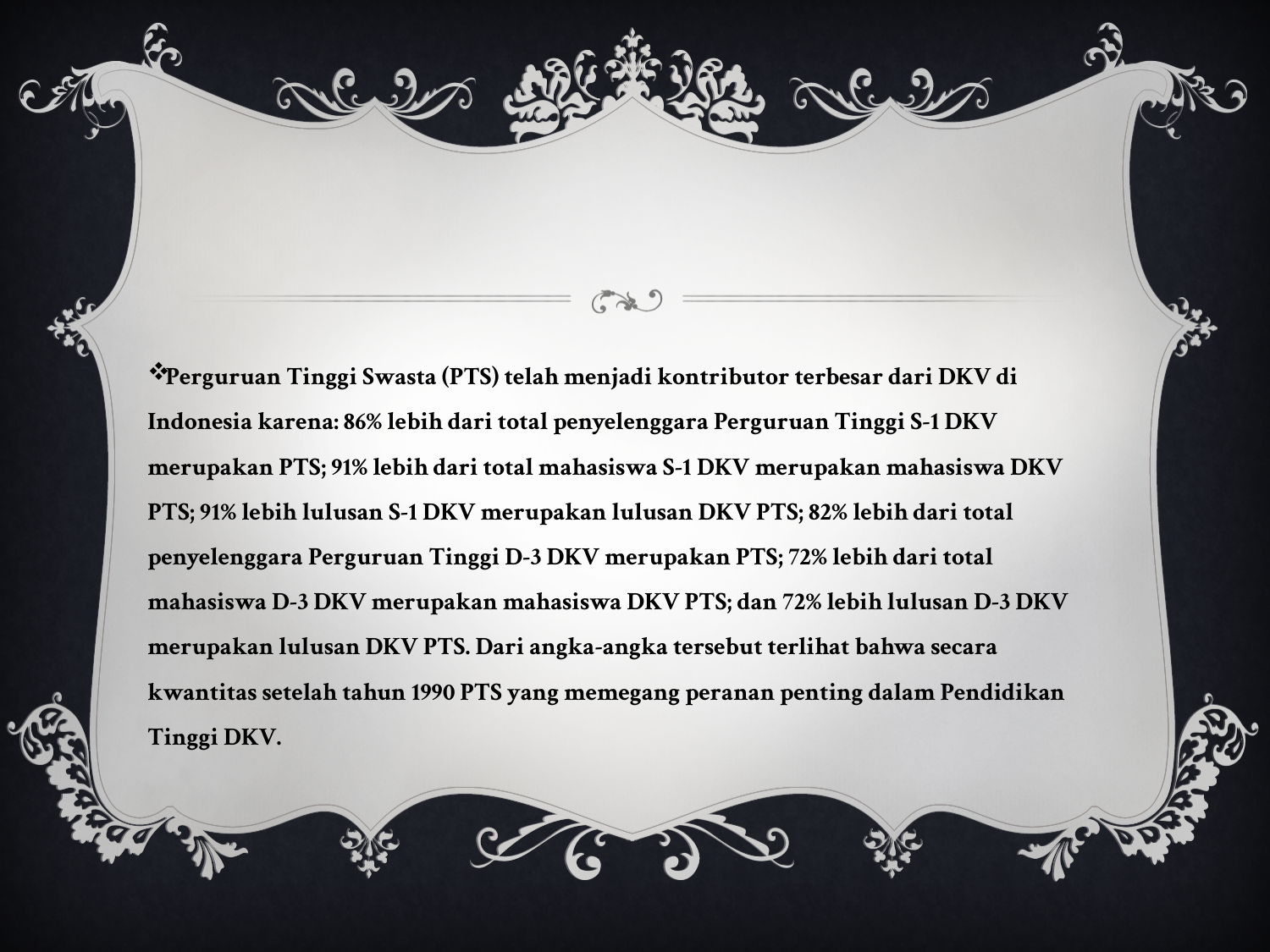

#
Perguruan Tinggi Swasta (PTS) telah menjadi kontributor terbesar dari DKV di Indonesia karena: 86% lebih dari total penyelenggara Perguruan Tinggi S-1 DKV merupakan PTS; 91% lebih dari total mahasiswa S-1 DKV merupakan mahasiswa DKV PTS; 91% lebih lulusan S-1 DKV merupakan lulusan DKV PTS; 82% lebih dari total penyelenggara Perguruan Tinggi D-3 DKV merupakan PTS; 72% lebih dari total mahasiswa D-3 DKV merupakan mahasiswa DKV PTS; dan 72% lebih lulusan D-3 DKV merupakan lulusan DKV PTS. Dari angka-angka tersebut terlihat bahwa secara kwantitas setelah tahun 1990 PTS yang memegang peranan penting dalam Pendidikan Tinggi DKV.